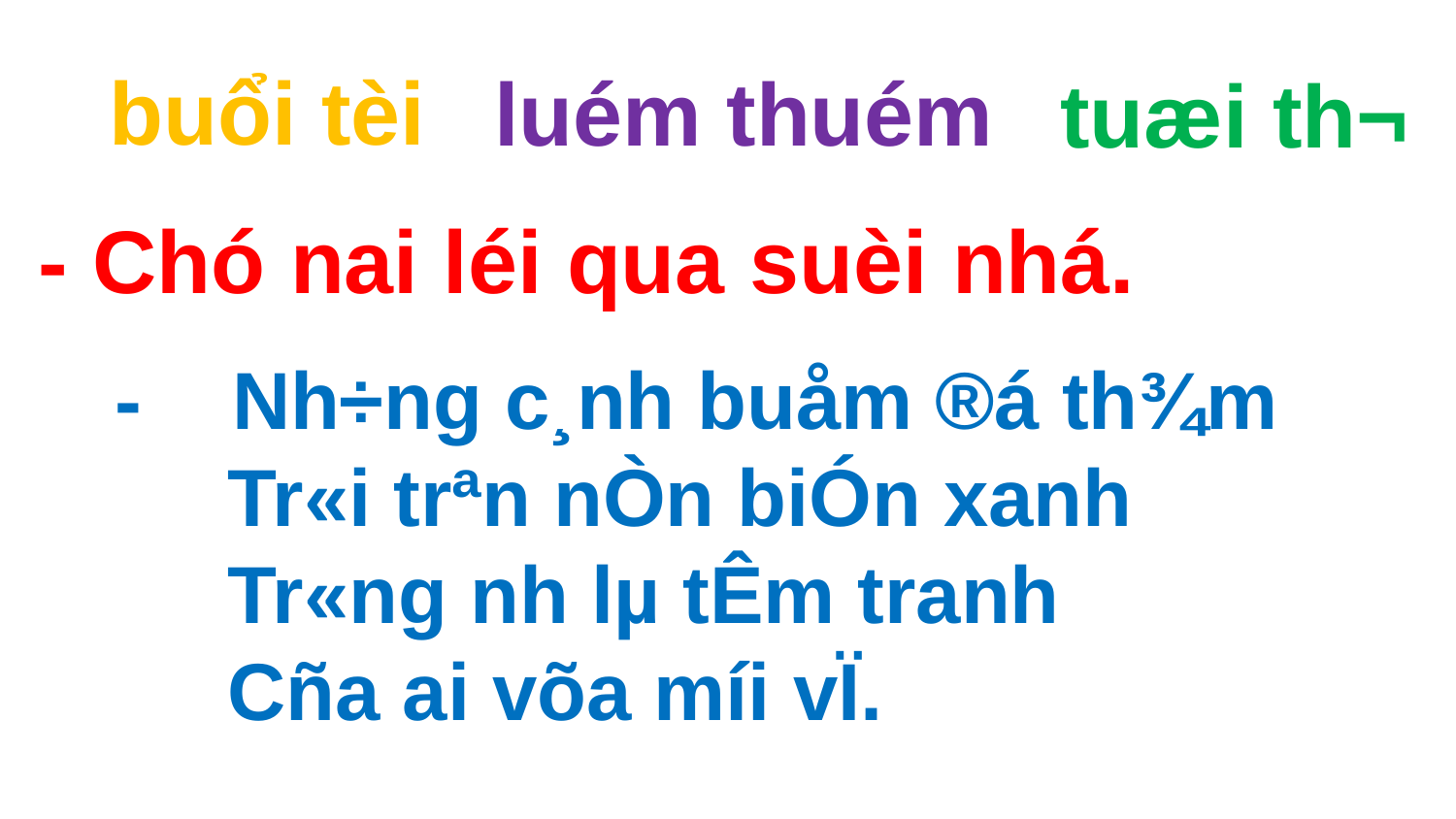

buổi tèi
luém thuém
tuæi th¬
- Chó nai léi qua suèi nhá.
  -    Nh÷ng c¸nh buåm ®á th¾m
       Tr«i trªn nÒn biÓn xanh
       Tr«ng nh­ lµ tÊm tranh
       Cña ai võa míi vÏ.